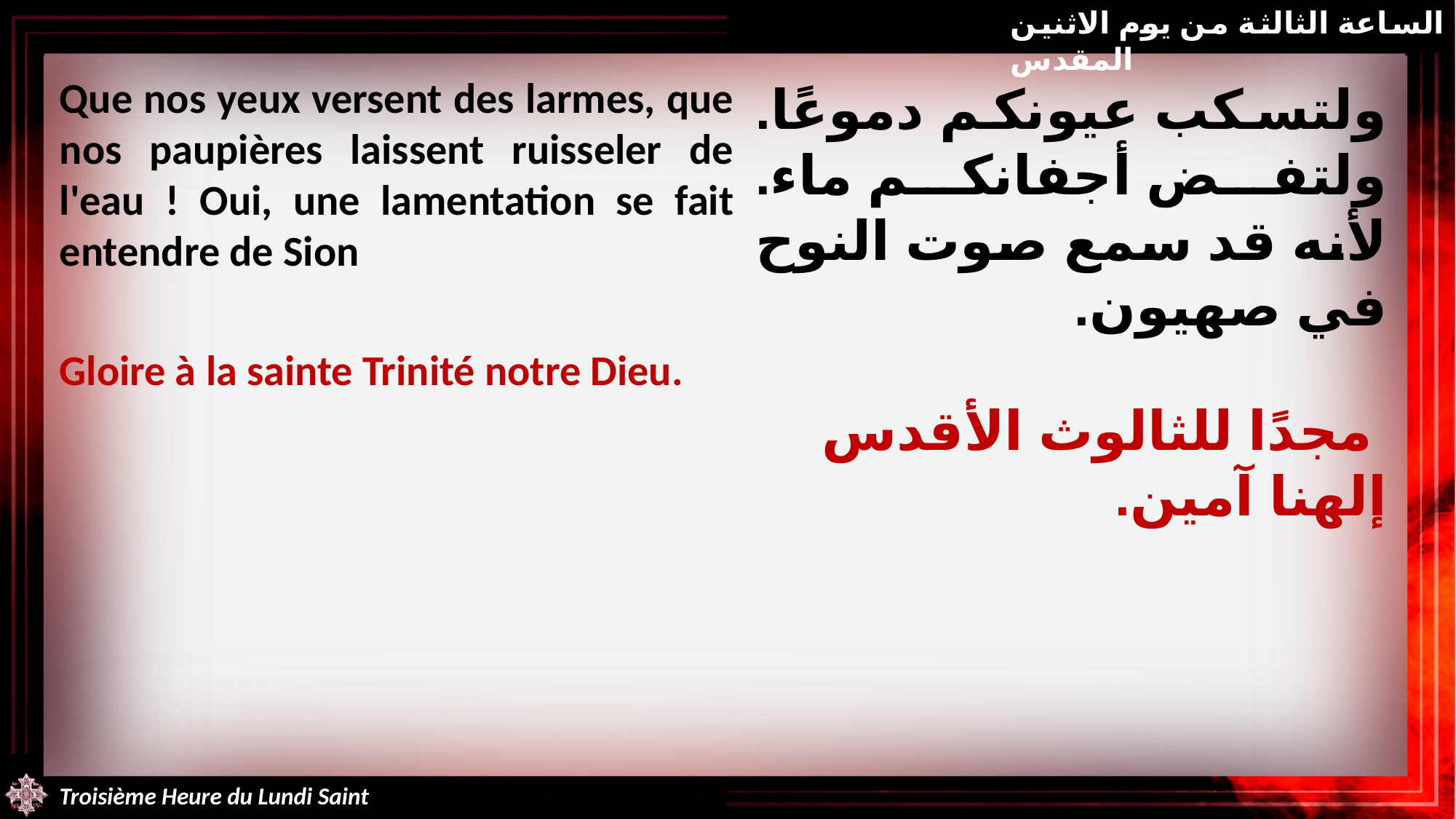

الساعة الثالثة من يوم الاثنين المقدس
Que nos yeux versent des larmes, que nos paupières laissent ruisseler de l'eau ! Oui, une lamentation se fait entendre de Sion

Gloire à la sainte Trinité notre Dieu.

ولتسكب عيونكم دموعًا. ولتفض أجفانكم ماء. لأنه قد سمع صوت النوح في صهيون.

 مجدًا للثالوث الأقدس إلهنا آمين.

Troisième Heure du Lundi Saint